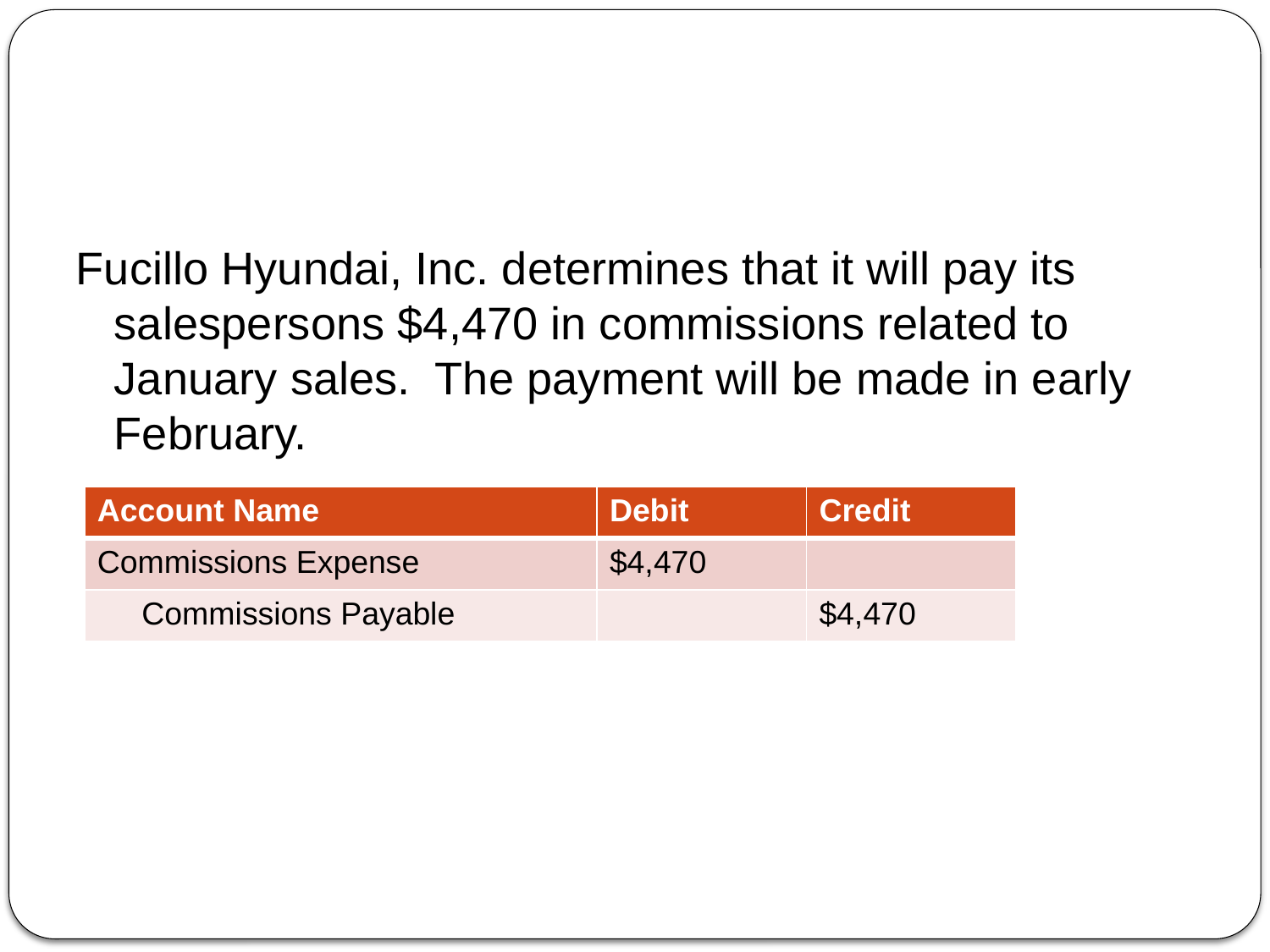

#
Fucillo Hyundai, Inc. determines that it will pay its salespersons $4,470 in commissions related to January sales.  The payment will be made in early February.

| Account Name | Debit | Credit |
| --- | --- | --- |
| Commissions Expense | $4,470 |  |
| Commissions Payable |  | $4,470 |